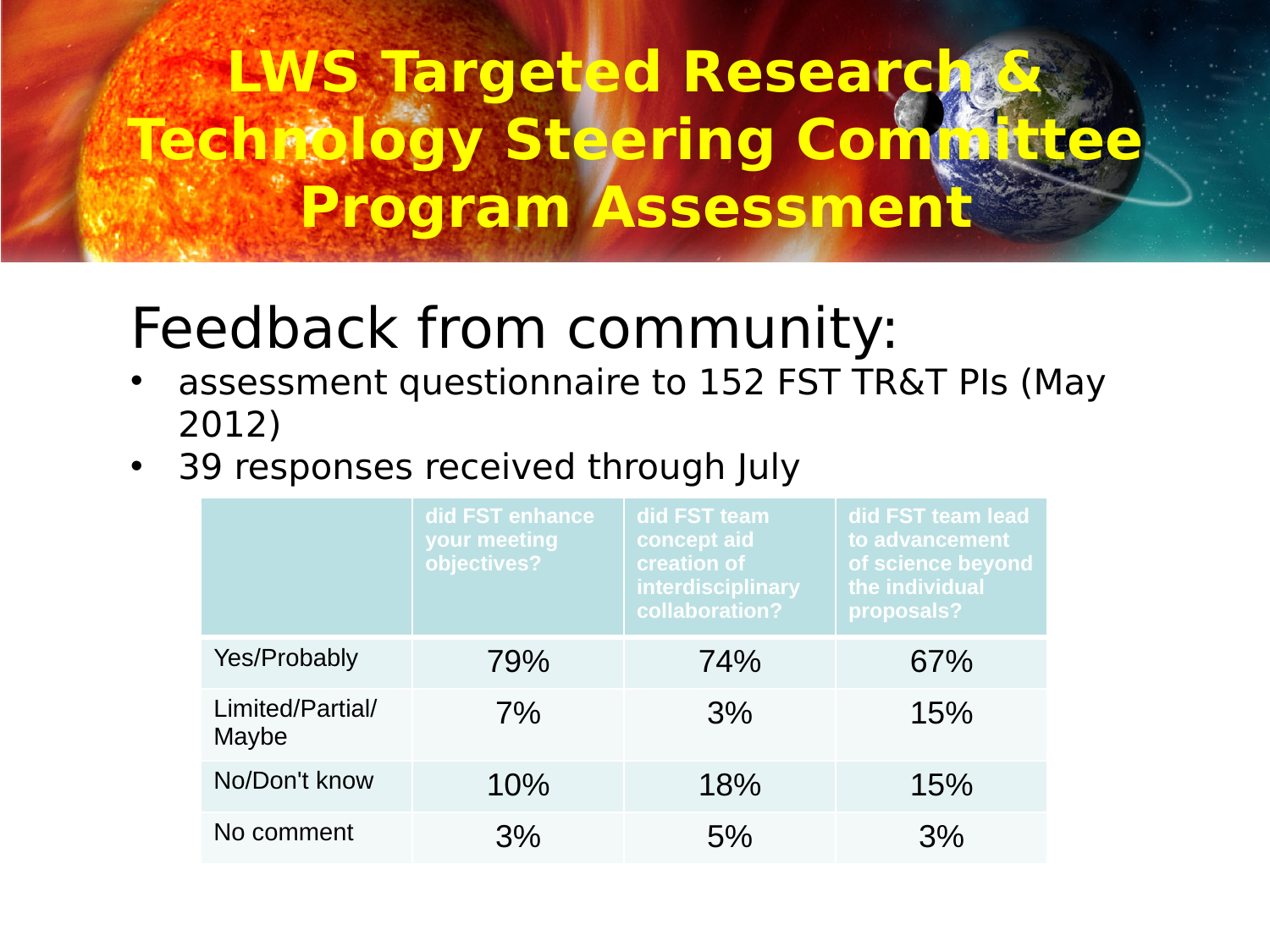

LWS Targeted Research & Technology Steering Committee Program Assessment
Feedback from community:
assessment questionnaire to 152 FST TR&T PIs (May 2012)
39 responses received through July
|  | did FST enhance your meeting objectives? | did FST team concept aid creation of interdisciplinary collaboration? | did FST team lead to advancement of science beyond the individual proposals? |
| --- | --- | --- | --- |
| Yes/Probably | 79% | 74% | 67% |
| Limited/Partial/Maybe | 7% | 3% | 15% |
| No/Don't know | 10% | 18% | 15% |
| No comment | 3% | 5% | 3% |